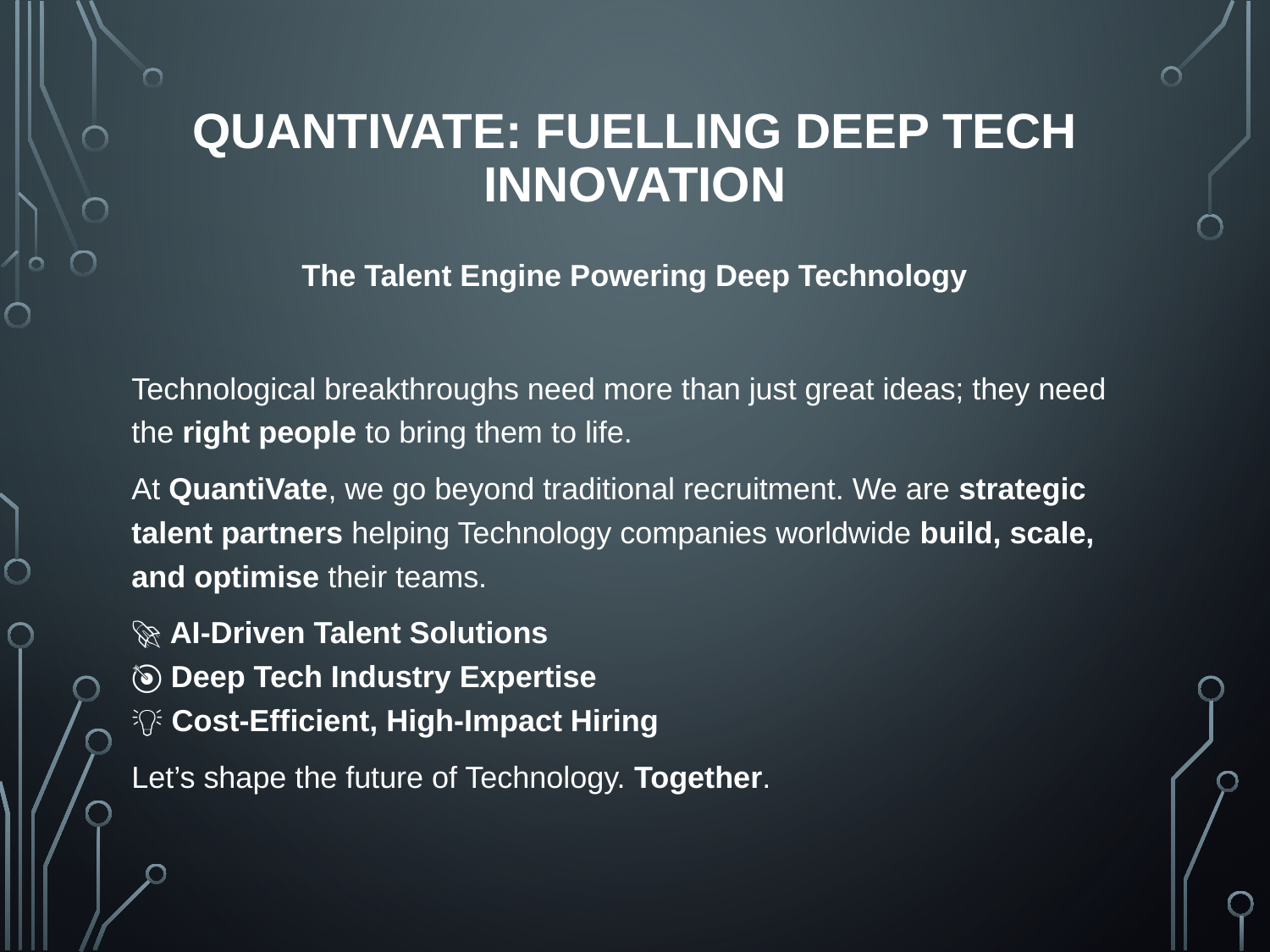

# QuantiVate: Fuelling Deep Tech Innovation
The Talent Engine Powering Deep Technology

Technological breakthroughs need more than just great ideas; they need the right people to bring them to life.
At QuantiVate, we go beyond traditional recruitment. We are strategic talent partners helping Technology companies worldwide build, scale, and optimise their teams.
🚀 AI-Driven Talent Solutions
🎯 Deep Tech Industry Expertise
💡 Cost-Efficient, High-Impact Hiring
Let’s shape the future of Technology. Together.